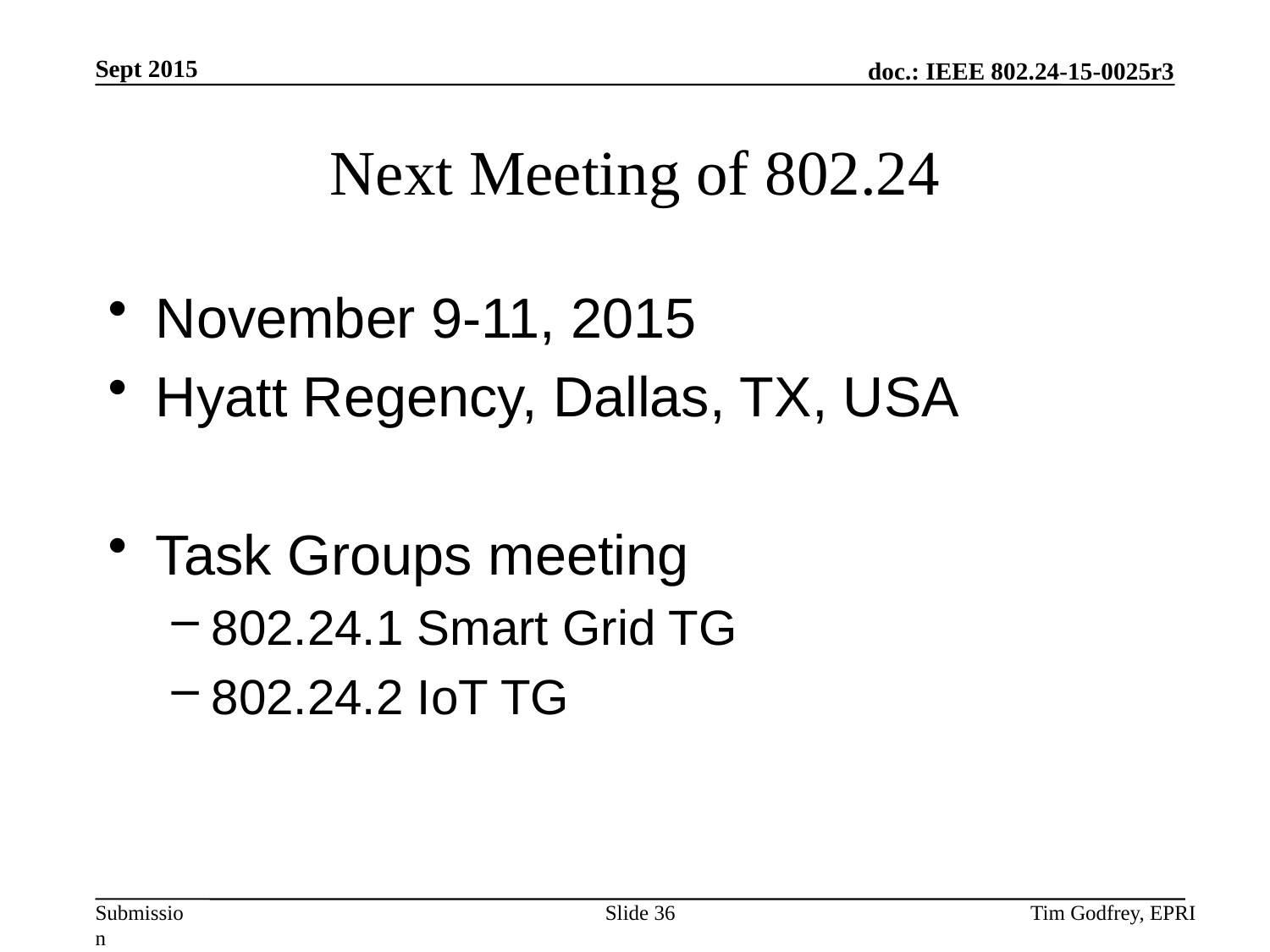

# Next Meeting of 802.24
November 9-11, 2015
Hyatt Regency, Dallas, TX, USA

Task Groups meeting
802.24.1 Smart Grid TG
802.24.2 IoT TG

Slide 36
Tim Godfrey, EPRI